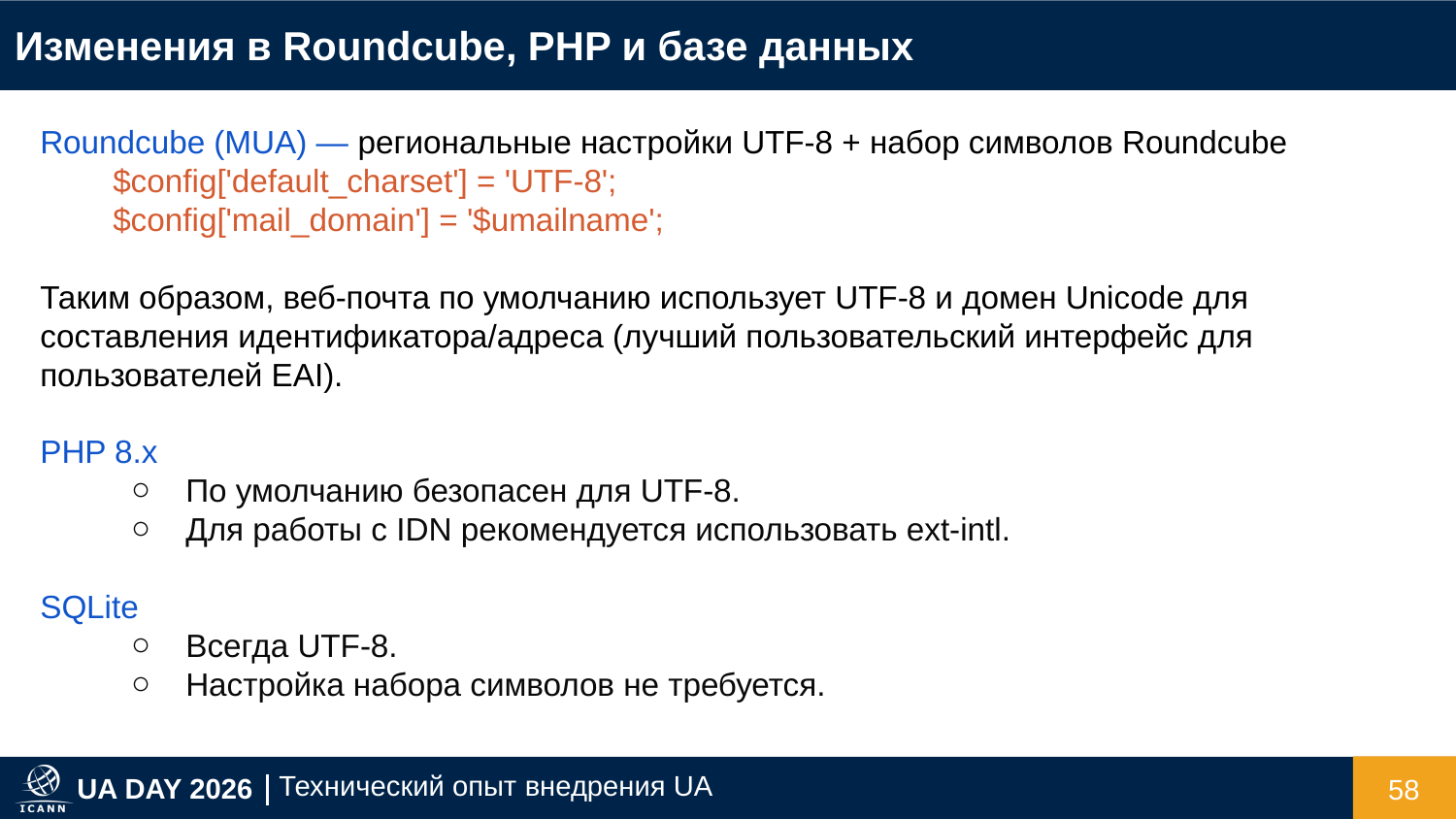

Изменения в Roundcube, PHP и базе данных
Roundcube (MUA) — региональные настройки UTF-8 + набор символов Roundcube
$config['default_charset'] = 'UTF-8';
$config['mail_domain'] = '$umailname';

Таким образом, веб-почта по умолчанию использует UTF-8 и домен Unicode для составления идентификатора/адреса (лучший пользовательский интерфейс для пользователей EAI).

PHP 8.x
По умолчанию безопасен для UTF-8.
Для работы с IDN рекомендуется использовать ext-intl.

SQLite
Всегда UTF-8.
Настройка набора символов не требуется.